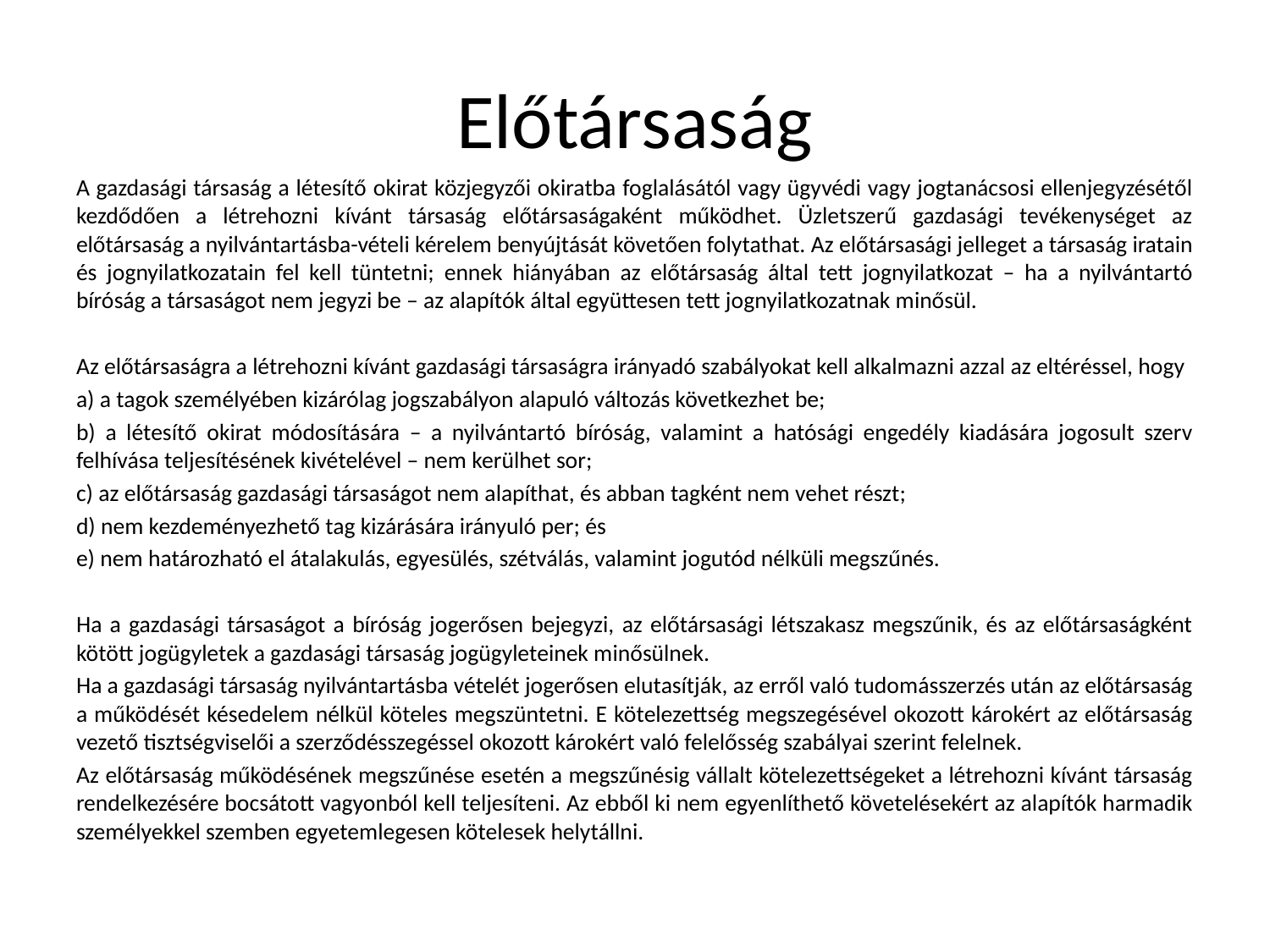

# Előtársaság
A gazdasági társaság a létesítő okirat közjegyzői okiratba foglalásától vagy ügyvédi vagy jogtanácsosi ellenjegyzésétől kezdődően a létrehozni kívánt társaság előtársaságaként működhet. Üzletszerű gazdasági tevékenységet az előtársaság a nyilvántartásba-vételi kérelem benyújtását követően folytathat. Az előtársasági jelleget a társaság iratain és jognyilatkozatain fel kell tüntetni; ennek hiányában az előtársaság által tett jognyilatkozat – ha a nyilvántartó bíróság a társaságot nem jegyzi be – az alapítók által együttesen tett jognyilatkozatnak minősül.

Az előtársaságra a létrehozni kívánt gazdasági társaságra irányadó szabályokat kell alkalmazni azzal az eltéréssel, hogy
a) a tagok személyében kizárólag jogszabályon alapuló változás következhet be;
b) a létesítő okirat módosítására – a nyilvántartó bíróság, valamint a hatósági engedély kiadására jogosult szerv felhívása teljesítésének kivételével – nem kerülhet sor;
c) az előtársaság gazdasági társaságot nem alapíthat, és abban tagként nem vehet részt;
d) nem kezdeményezhető tag kizárására irányuló per; és
e) nem határozható el átalakulás, egyesülés, szétválás, valamint jogutód nélküli megszűnés.

Ha a gazdasági társaságot a bíróság jogerősen bejegyzi, az előtársasági létszakasz megszűnik, és az előtársaságként kötött jogügyletek a gazdasági társaság jogügyleteinek minősülnek.
Ha a gazdasági társaság nyilvántartásba vételét jogerősen elutasítják, az erről való tudomásszerzés után az előtársaság a működését késedelem nélkül köteles megszüntetni. E kötelezettség megszegésével okozott károkért az előtársaság vezető tisztségviselői a szerződésszegéssel okozott károkért való felelősség szabályai szerint felelnek.
Az előtársaság működésének megszűnése esetén a megszűnésig vállalt kötelezettségeket a létrehozni kívánt társaság rendelkezésére bocsátott vagyonból kell teljesíteni. Az ebből ki nem egyenlíthető követelésekért az alapítók harmadik személyekkel szemben egyetemlegesen kötelesek helytállni.